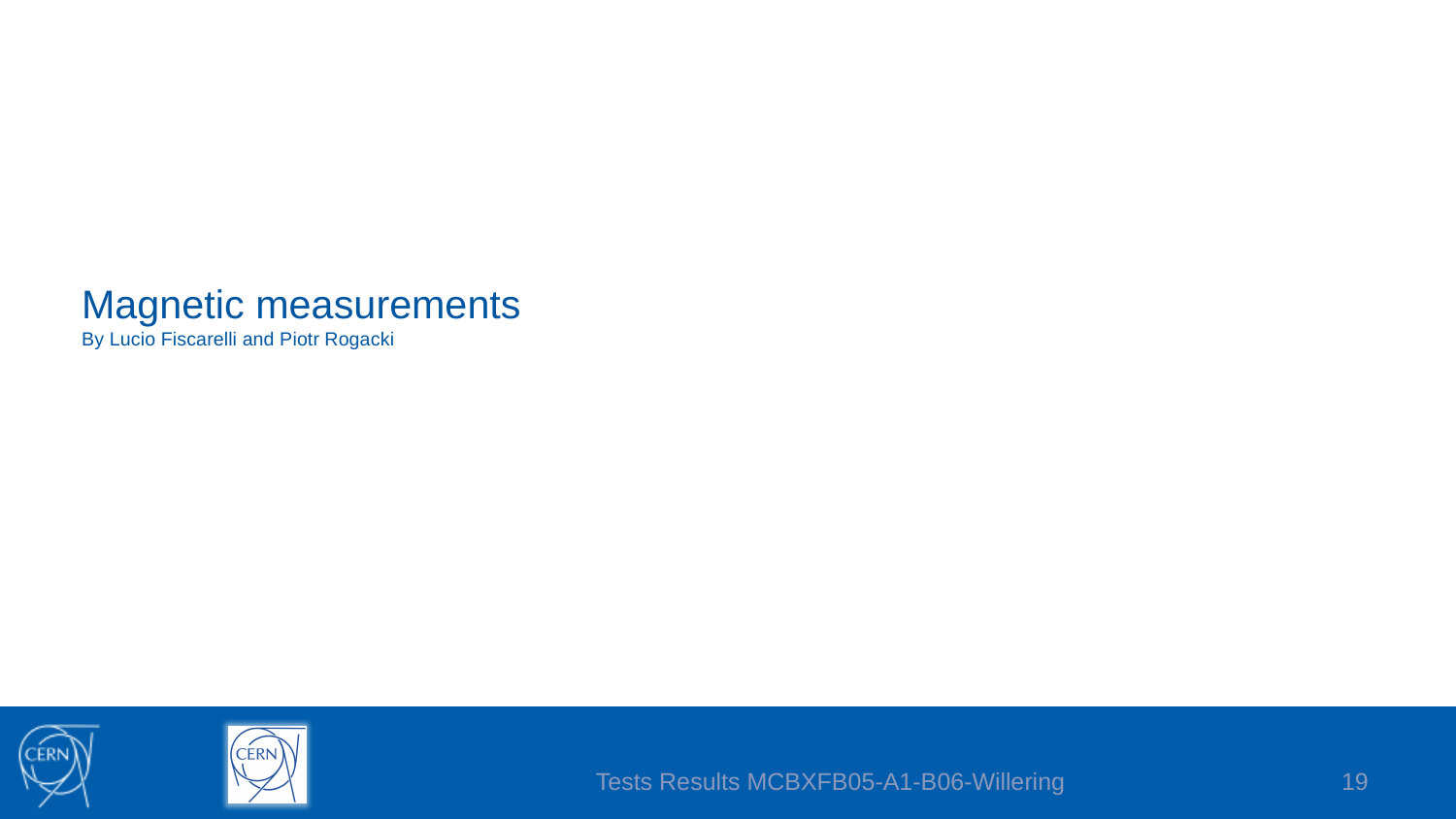

# Magnetic measurements By Lucio Fiscarelli and Piotr Rogacki
Tests Results MCBXFB05-A1-B06-Willering
19